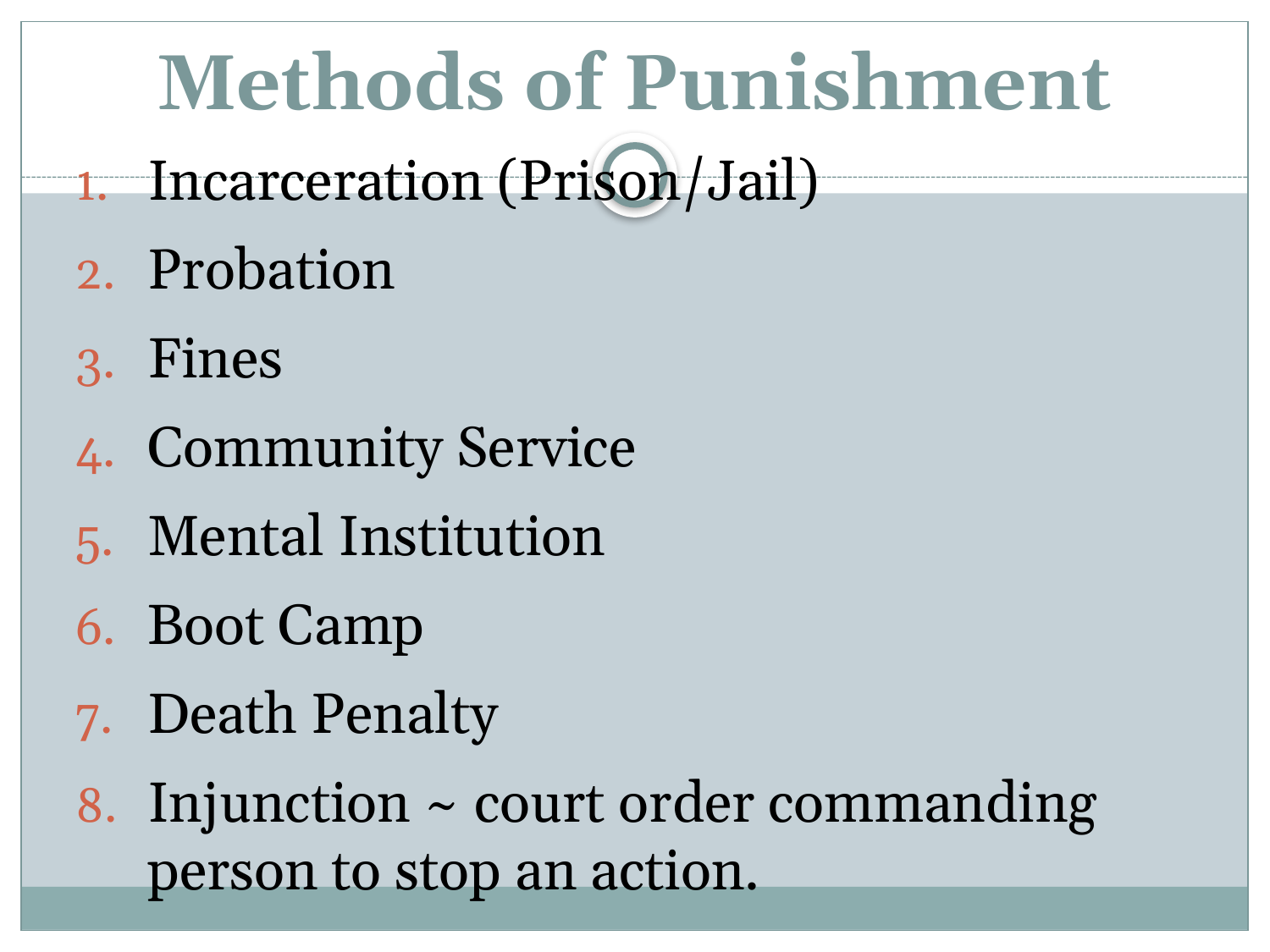

# Methods of Punishment
Incarceration (Prison/Jail)

Probation

Fines

Community Service

Mental Institution

Boot Camp

Death Penalty

Injunction ~ court order commanding person to stop an action.